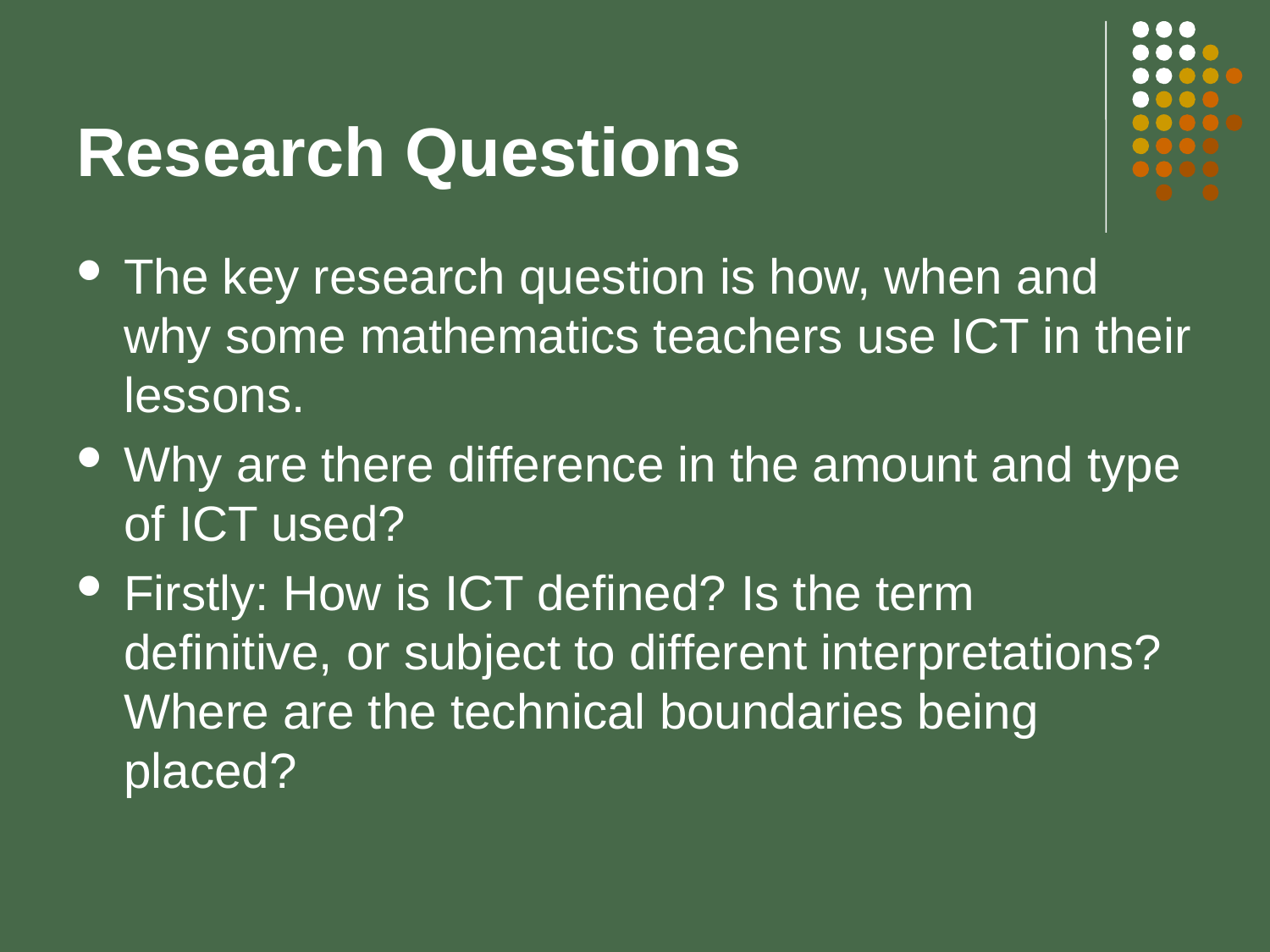

# Research Questions
The key research question is how, when and why some mathematics teachers use ICT in their lessons.
Why are there difference in the amount and type of ICT used?
Firstly: How is ICT defined? Is the term definitive, or subject to different interpretations? Where are the technical boundaries being placed?